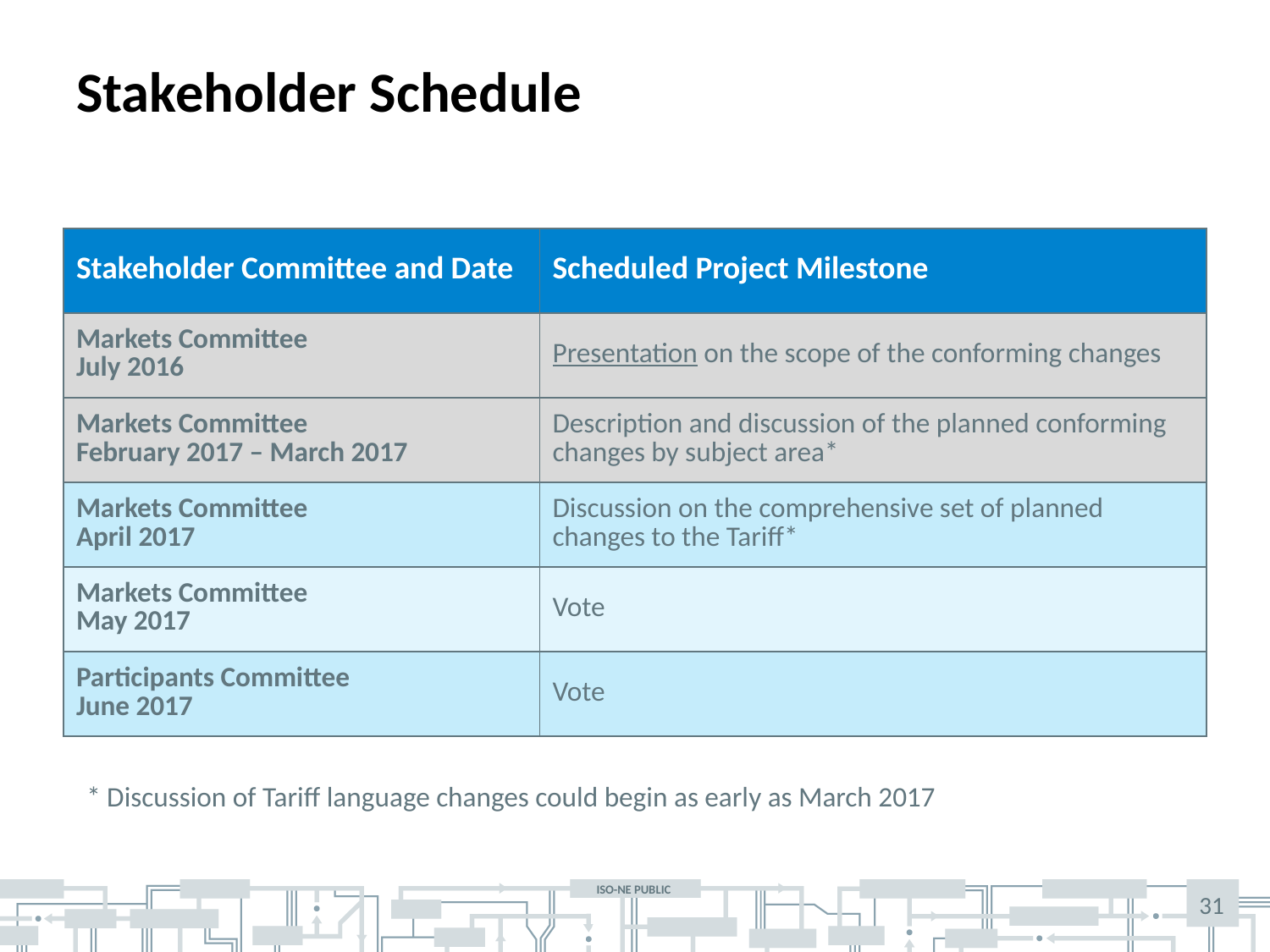

# Stakeholder Schedule
| Stakeholder Committee and Date | Scheduled Project Milestone |
| --- | --- |
| Markets Committee July 2016 | Presentation on the scope of the conforming changes |
| Markets Committee February 2017 – March 2017 | Description and discussion of the planned conforming changes by subject area\* |
| Markets Committee April 2017 | Discussion on the comprehensive set of planned changes to the Tariff\* |
| Markets Committee May 2017 | Vote |
| Participants Committee June 2017 | Vote |
* Discussion of Tariff language changes could begin as early as March 2017
31